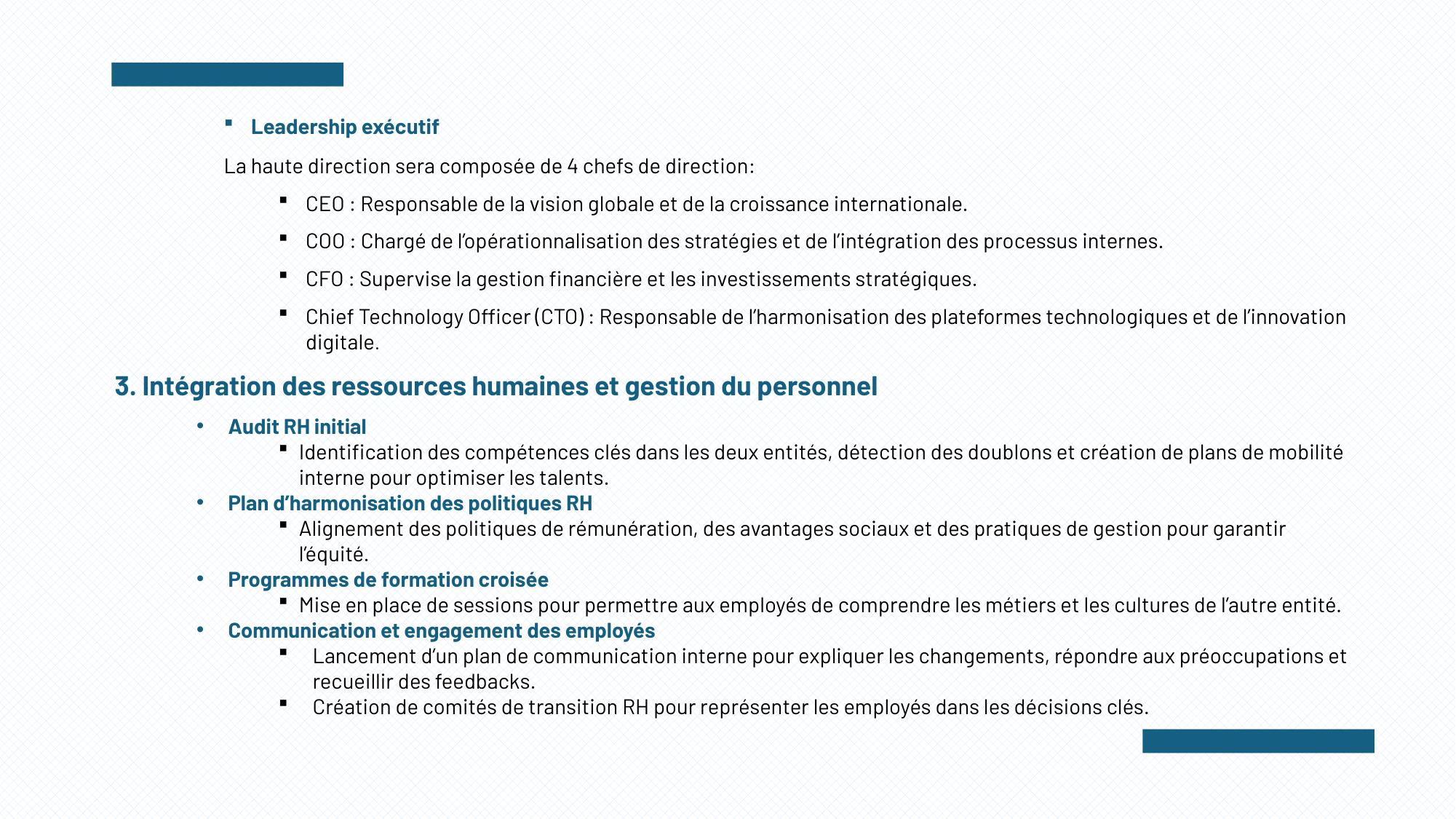

Leadership exécutif
La haute direction sera composée de 4 chefs de direction:
CEO : Responsable de la vision globale et de la croissance internationale.
COO : Chargé de l’opérationnalisation des stratégies et de l’intégration des processus internes.
CFO : Supervise la gestion financière et les investissements stratégiques.
Chief Technology Officer (CTO) : Responsable de l’harmonisation des plateformes technologiques et de l’innovation digitale.
3. Intégration des ressources humaines et gestion du personnel
 Audit RH initial
Identification des compétences clés dans les deux entités, détection des doublons et création de plans de mobilité interne pour optimiser les talents.
 Plan d’harmonisation des politiques RH
Alignement des politiques de rémunération, des avantages sociaux et des pratiques de gestion pour garantir l’équité.
 Programmes de formation croisée
Mise en place de sessions pour permettre aux employés de comprendre les métiers et les cultures de l’autre entité.
 Communication et engagement des employés
Lancement d’un plan de communication interne pour expliquer les changements, répondre aux préoccupations et recueillir des feedbacks.
Création de comités de transition RH pour représenter les employés dans les décisions clés.